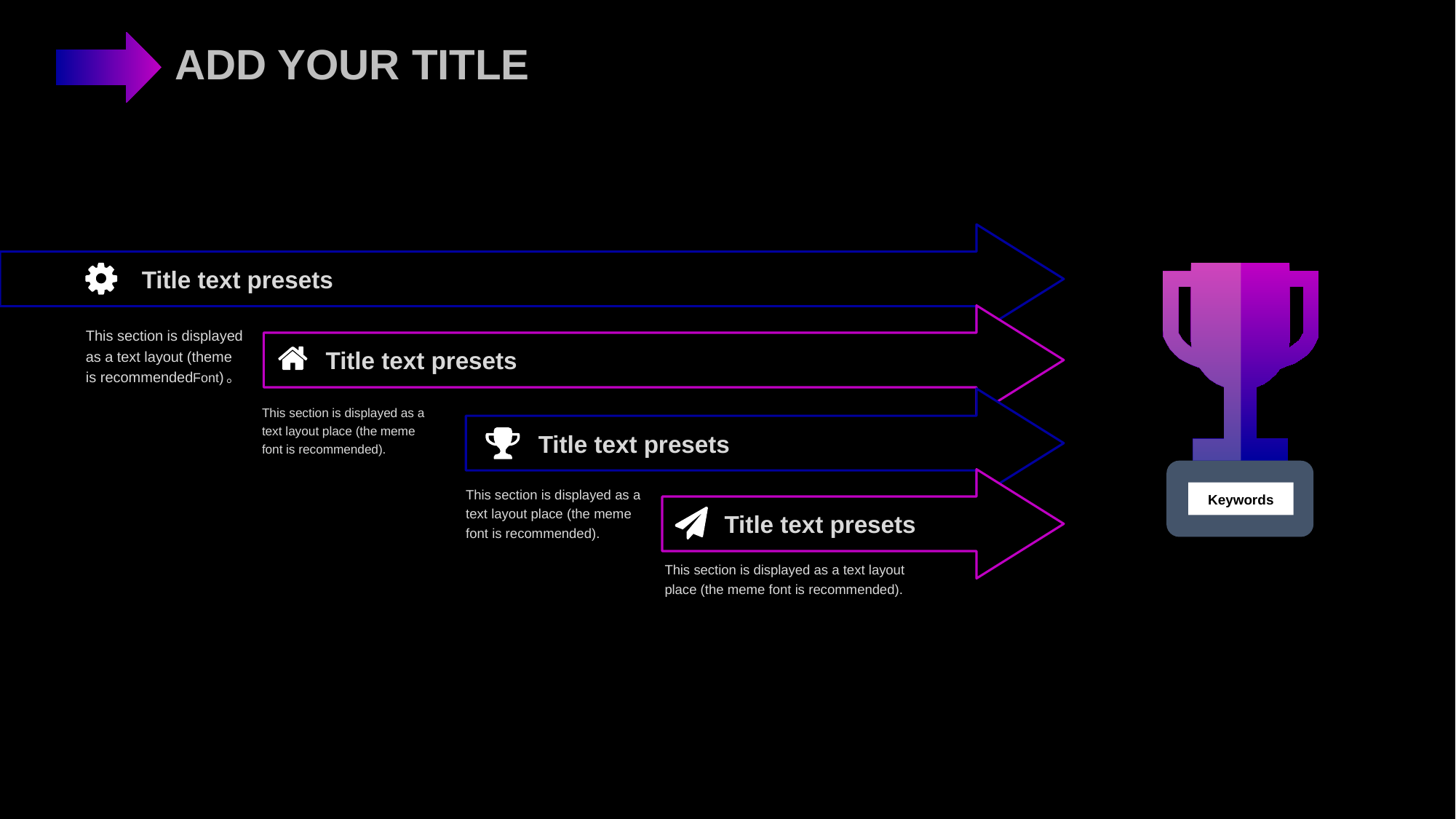

Title text presets

This section is displayed as a text layout (theme is recommendedFont)。
Title text presets

This section is displayed as a text layout place (the meme font is recommended).

Title text presets

This section is displayed as a text layout place (the meme font is recommended).

Title text presets
This section is displayed as a text layout place (the meme font is recommended).

Keywords